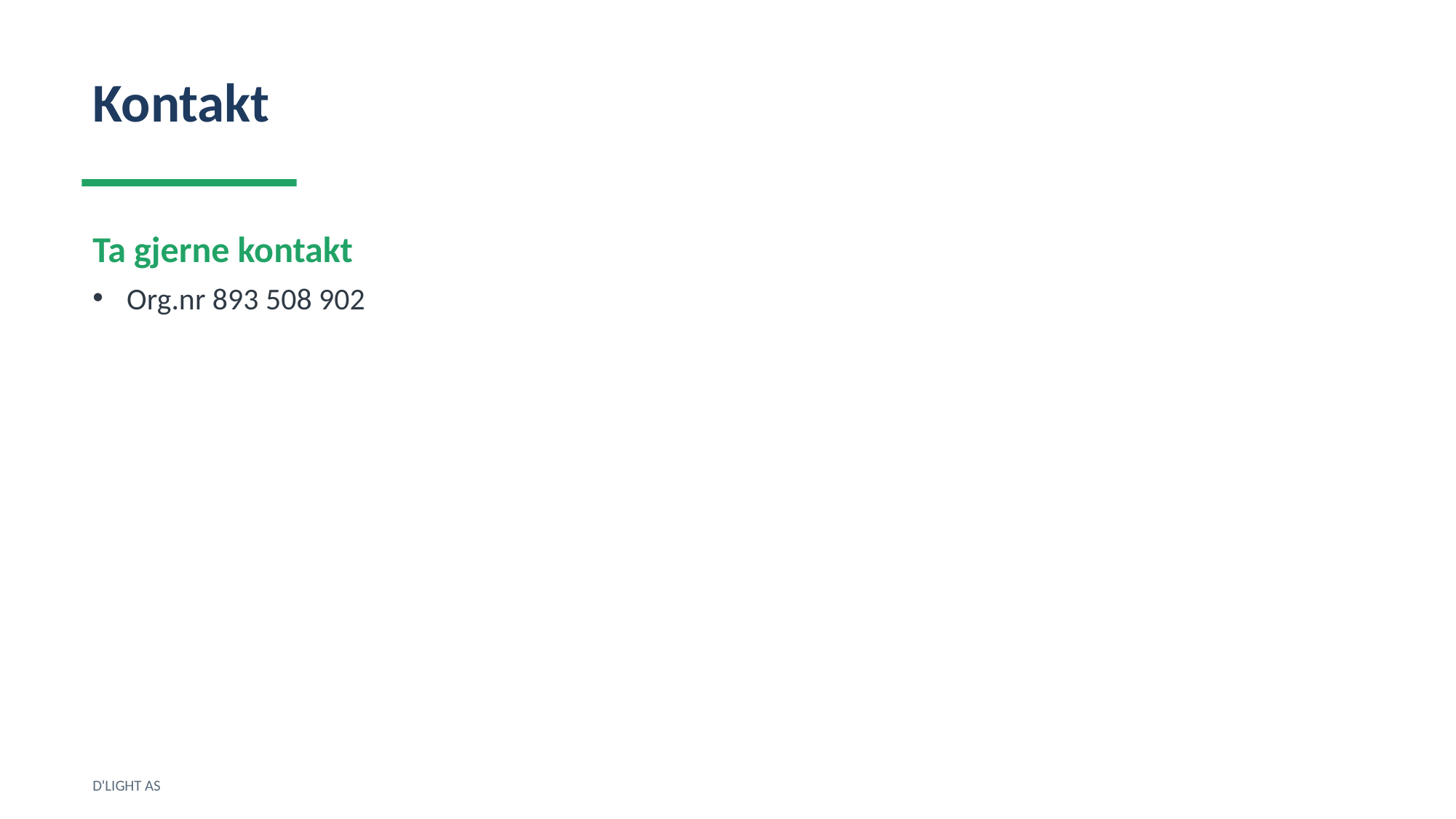

Kontakt

Ta gjerne kontakt
Org.nr 893 508 902
D'LIGHT AS